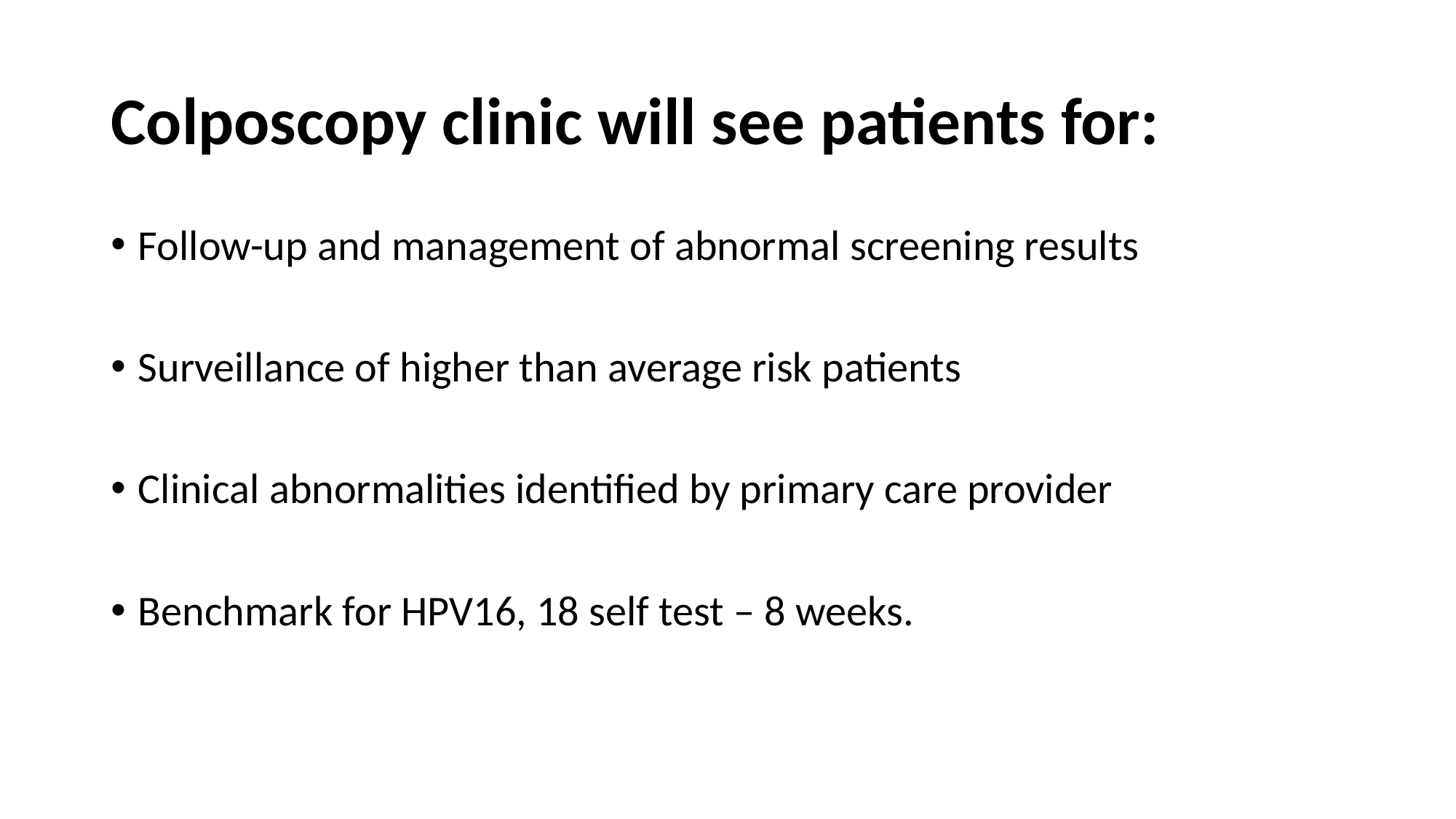

# Colposcopy clinic will see patients for:
Follow-up and management of abnormal screening results

Surveillance of higher than average risk patients

Clinical abnormalities identified by primary care provider

Benchmark for HPV16, 18 self test – 8 weeks.